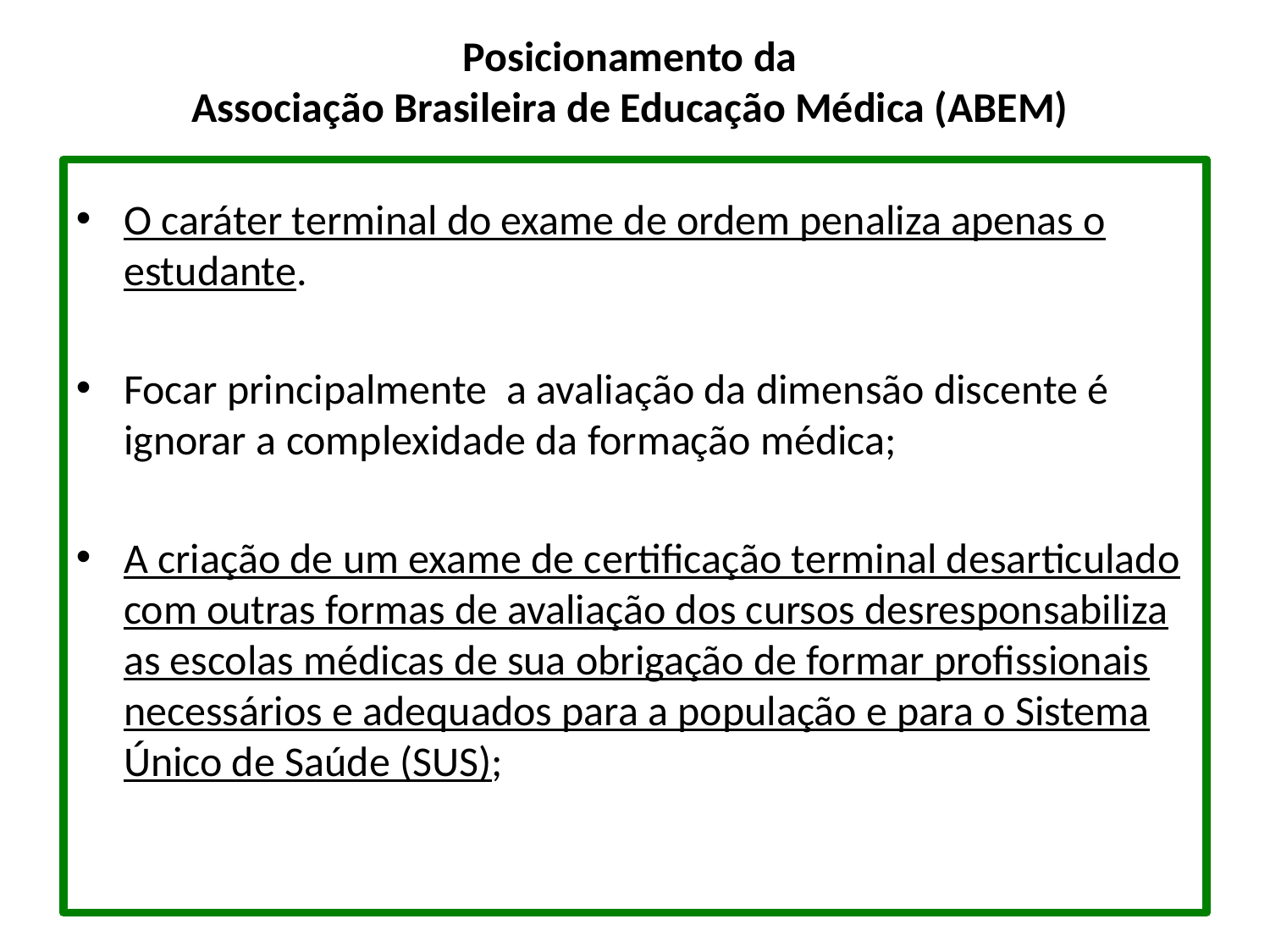

Posicionamento da
Associação Brasileira de Educação Médica (ABEM)

O caráter terminal do exame de ordem penaliza apenas o estudante.

Focar principalmente  a avaliação da dimensão discente é ignorar a complexidade da formação médica;

A criação de um exame de certificação terminal desarticulado com outras formas de avaliação dos cursos desresponsabiliza as escolas médicas de sua obrigação de formar profissionais necessários e adequados para a população e para o Sistema Único de Saúde (SUS);